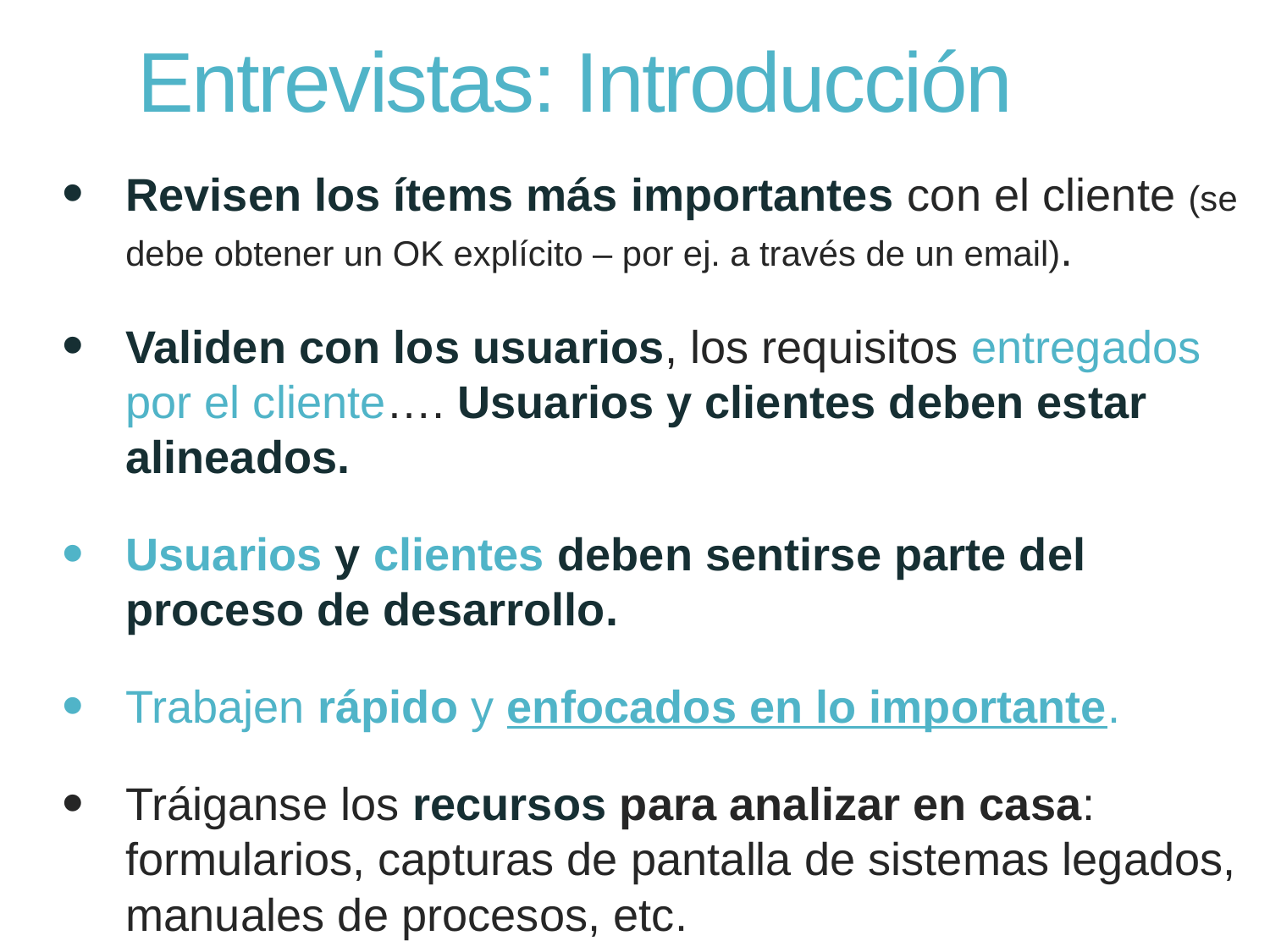

# Entrevistas: Introducción
Revisen los ítems más importantes con el cliente (se debe obtener un OK explícito – por ej. a través de un email).
Validen con los usuarios, los requisitos entregados por el cliente…. Usuarios y clientes deben estar alineados.
Usuarios y clientes deben sentirse parte del proceso de desarrollo.
Trabajen rápido y enfocados en lo importante.
Tráiganse los recursos para analizar en casa: formularios, capturas de pantalla de sistemas legados, manuales de procesos, etc.